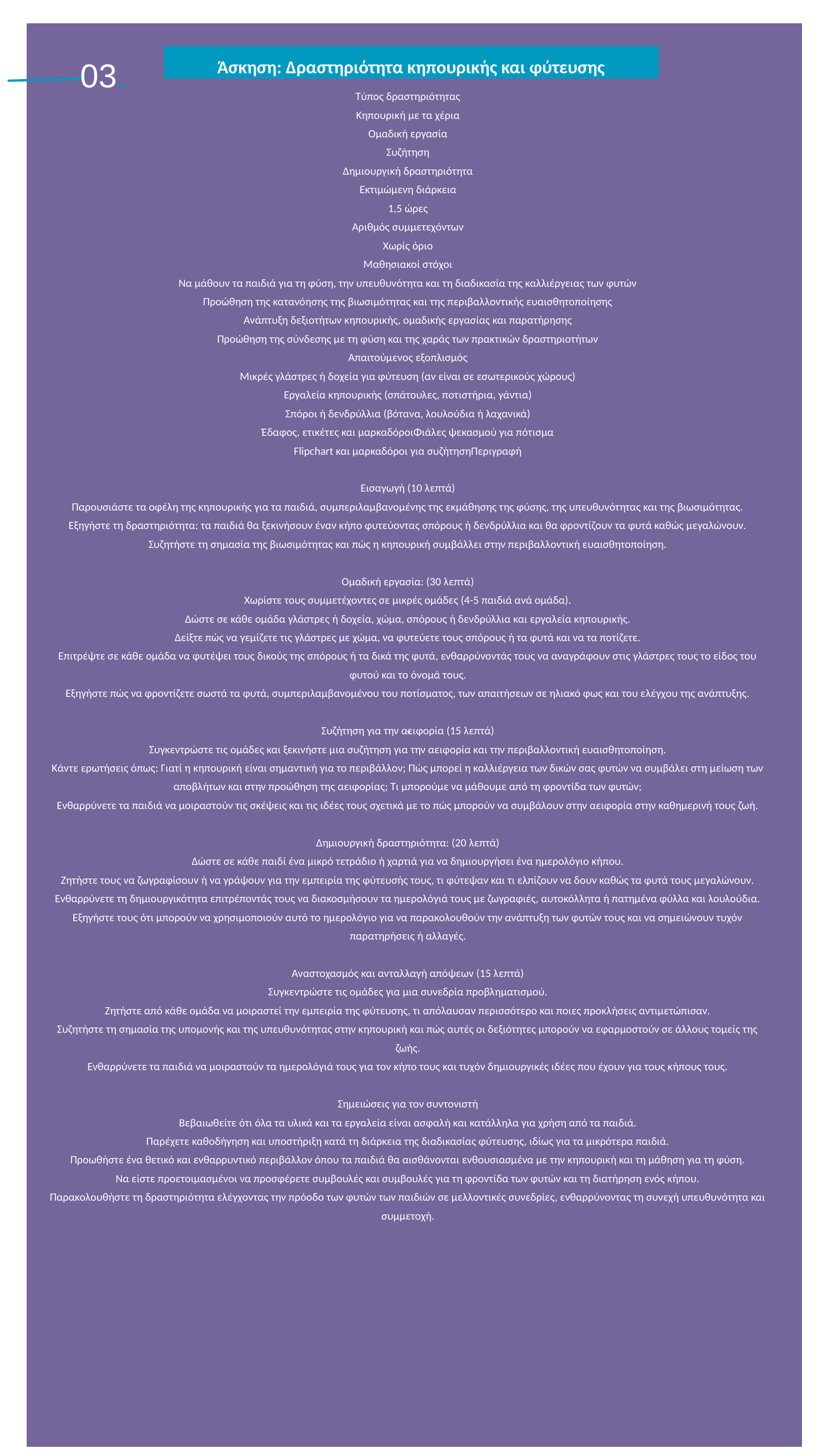

`

Άσκηση: Δραστηριότητα κηπουρικής και φύτευσης
 03.
Τύπος δραστηριότητας
Κηπουρική με τα χέρια
Ομαδική εργασία
Συζήτηση
Δημιουργική δραστηριότητα
Εκτιμώμενη διάρκεια
1,5 ώρες
Αριθμός συμμετεχόντων
Χωρίς όριο
Μαθησιακοί στόχοι
Να μάθουν τα παιδιά για τη φύση, την υπευθυνότητα και τη διαδικασία της καλλιέργειας των φυτών
Προώθηση της κατανόησης της βιωσιμότητας και της περιβαλλοντικής ευαισθητοποίησης
Ανάπτυξη δεξιοτήτων κηπουρικής, ομαδικής εργασίας και παρατήρησης
Προώθηση της σύνδεσης με τη φύση και της χαράς των πρακτικών δραστηριοτήτων
Απαιτούμενος εξοπλισμός
Μικρές γλάστρες ή δοχεία για φύτευση (αν είναι σε εσωτερικούς χώρους)
Εργαλεία κηπουρικής (σπάτουλες, ποτιστήρια, γάντια)
Σπόροι ή δενδρύλλια (βότανα, λουλούδια ή λαχανικά)
Έδαφος, ετικέτες και μαρκαδόροιΦιάλες ψεκασμού για πότισμα
Flipchart και μαρκαδόροι για συζήτησηΠεριγραφή

Εισαγωγή (10 λεπτά)
Παρουσιάστε τα οφέλη της κηπουρικής για τα παιδιά, συμπεριλαμβανομένης της εκμάθησης της φύσης, της υπευθυνότητας και της βιωσιμότητας.
Εξηγήστε τη δραστηριότητα: τα παιδιά θα ξεκινήσουν έναν κήπο φυτεύοντας σπόρους ή δενδρύλλια και θα φροντίζουν τα φυτά καθώς μεγαλώνουν.
Συζητήστε τη σημασία της βιωσιμότητας και πώς η κηπουρική συμβάλλει στην περιβαλλοντική ευαισθητοποίηση.

Ομαδική εργασία: (30 λεπτά)
Χωρίστε τους συμμετέχοντες σε μικρές ομάδες (4-5 παιδιά ανά ομάδα).
Δώστε σε κάθε ομάδα γλάστρες ή δοχεία, χώμα, σπόρους ή δενδρύλλια και εργαλεία κηπουρικής.
Δείξτε πώς να γεμίζετε τις γλάστρες με χώμα, να φυτεύετε τους σπόρους ή τα φυτά και να τα ποτίζετε.
Επιτρέψτε σε κάθε ομάδα να φυτέψει τους δικούς της σπόρους ή τα δικά της φυτά, ενθαρρύνοντάς τους να αναγράφουν στις γλάστρες τους το είδος του φυτού και το όνομά τους.
Εξηγήστε πώς να φροντίζετε σωστά τα φυτά, συμπεριλαμβανομένου του ποτίσματος, των απαιτήσεων σε ηλιακό φως και του ελέγχου της ανάπτυξης.

Συζήτηση για την αειφορία (15 λεπτά)
Συγκεντρώστε τις ομάδες και ξεκινήστε μια συζήτηση για την αειφορία και την περιβαλλοντική ευαισθητοποίηση.
Κάντε ερωτήσεις όπως: Γιατί η κηπουρική είναι σημαντική για το περιβάλλον; Πώς μπορεί η καλλιέργεια των δικών σας φυτών να συμβάλει στη μείωση των αποβλήτων και στην προώθηση της αειφορίας; Τι μπορούμε να μάθουμε από τη φροντίδα των φυτών;
Ενθαρρύνετε τα παιδιά να μοιραστούν τις σκέψεις και τις ιδέες τους σχετικά με το πώς μπορούν να συμβάλουν στην αειφορία στην καθημερινή τους ζωή.

Δημιουργική δραστηριότητα: (20 λεπτά)
Δώστε σε κάθε παιδί ένα μικρό τετράδιο ή χαρτιά για να δημιουργήσει ένα ημερολόγιο κήπου.
Ζητήστε τους να ζωγραφίσουν ή να γράψουν για την εμπειρία της φύτευσής τους, τι φύτεψαν και τι ελπίζουν να δουν καθώς τα φυτά τους μεγαλώνουν.
Ενθαρρύνετε τη δημιουργικότητα επιτρέποντάς τους να διακοσμήσουν τα ημερολόγιά τους με ζωγραφιές, αυτοκόλλητα ή πατημένα φύλλα και λουλούδια.
Εξηγήστε τους ότι μπορούν να χρησιμοποιούν αυτό το ημερολόγιο για να παρακολουθούν την ανάπτυξη των φυτών τους και να σημειώνουν τυχόν παρατηρήσεις ή αλλαγές.

Αναστοχασμός και ανταλλαγή απόψεων (15 λεπτά)
Συγκεντρώστε τις ομάδες για μια συνεδρία προβληματισμού.
Ζητήστε από κάθε ομάδα να μοιραστεί την εμπειρία της φύτευσης, τι απόλαυσαν περισσότερο και ποιες προκλήσεις αντιμετώπισαν.
Συζητήστε τη σημασία της υπομονής και της υπευθυνότητας στην κηπουρική και πώς αυτές οι δεξιότητες μπορούν να εφαρμοστούν σε άλλους τομείς της ζωής.
Ενθαρρύνετε τα παιδιά να μοιραστούν τα ημερολόγιά τους για τον κήπο τους και τυχόν δημιουργικές ιδέες που έχουν για τους κήπους τους.

Σημειώσεις για τον συντονιστή
Βεβαιωθείτε ότι όλα τα υλικά και τα εργαλεία είναι ασφαλή και κατάλληλα για χρήση από τα παιδιά.
Παρέχετε καθοδήγηση και υποστήριξη κατά τη διάρκεια της διαδικασίας φύτευσης, ιδίως για τα μικρότερα παιδιά.
Προωθήστε ένα θετικό και ενθαρρυντικό περιβάλλον όπου τα παιδιά θα αισθάνονται ενθουσιασμένα με την κηπουρική και τη μάθηση για τη φύση.
Να είστε προετοιμασμένοι να προσφέρετε συμβουλές και συμβουλές για τη φροντίδα των φυτών και τη διατήρηση ενός κήπου.
Παρακολουθήστε τη δραστηριότητα ελέγχοντας την πρόοδο των φυτών των παιδιών σε μελλοντικές συνεδρίες, ενθαρρύνοντας τη συνεχή υπευθυνότητα και συμμετοχή.

27
επιβίωση από την ψηφιακή τεχνολογία